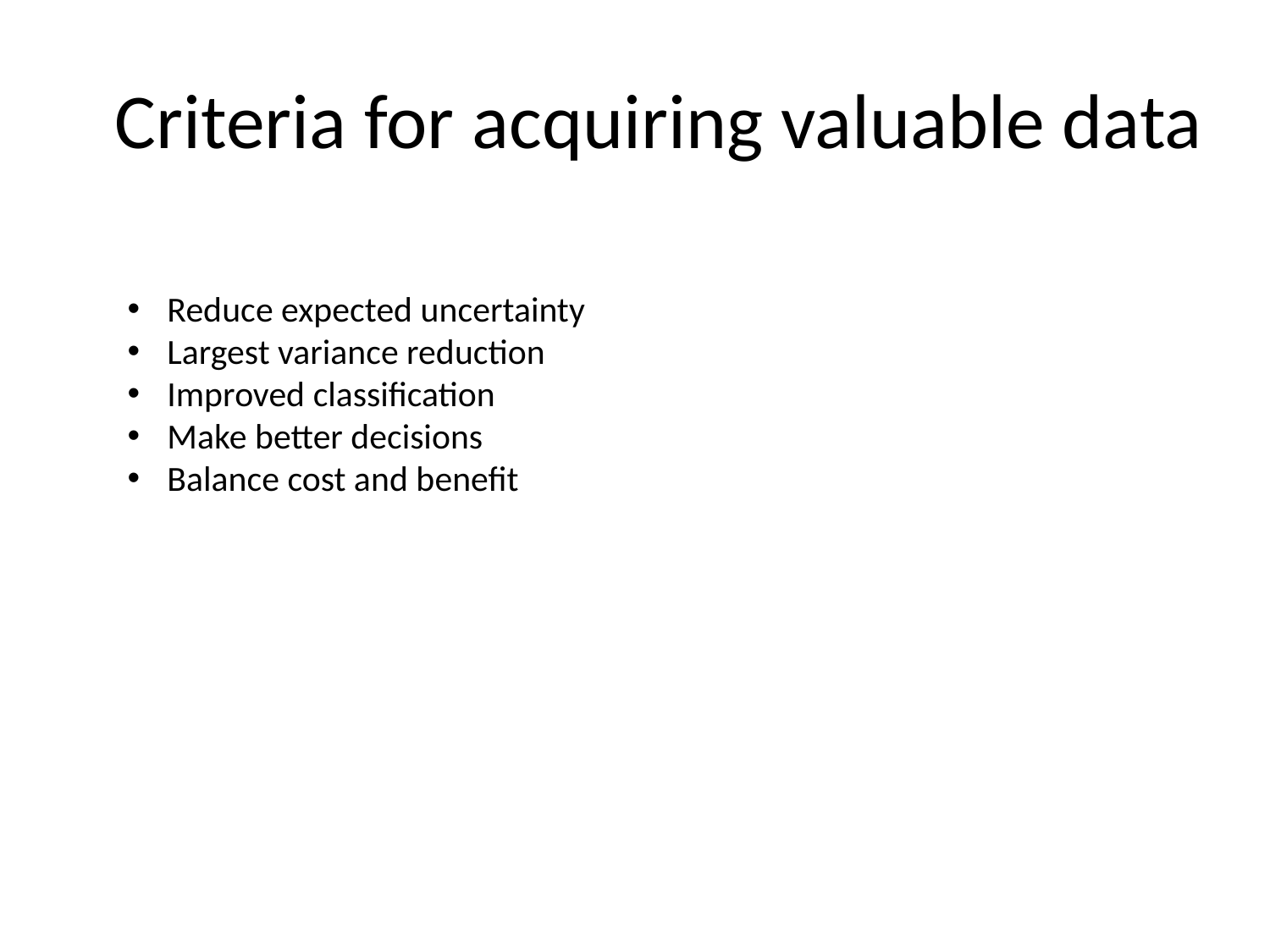

# Criteria for acquiring valuable data
Reduce expected uncertainty
Largest variance reduction
Improved classification
Make better decisions
Balance cost and benefit